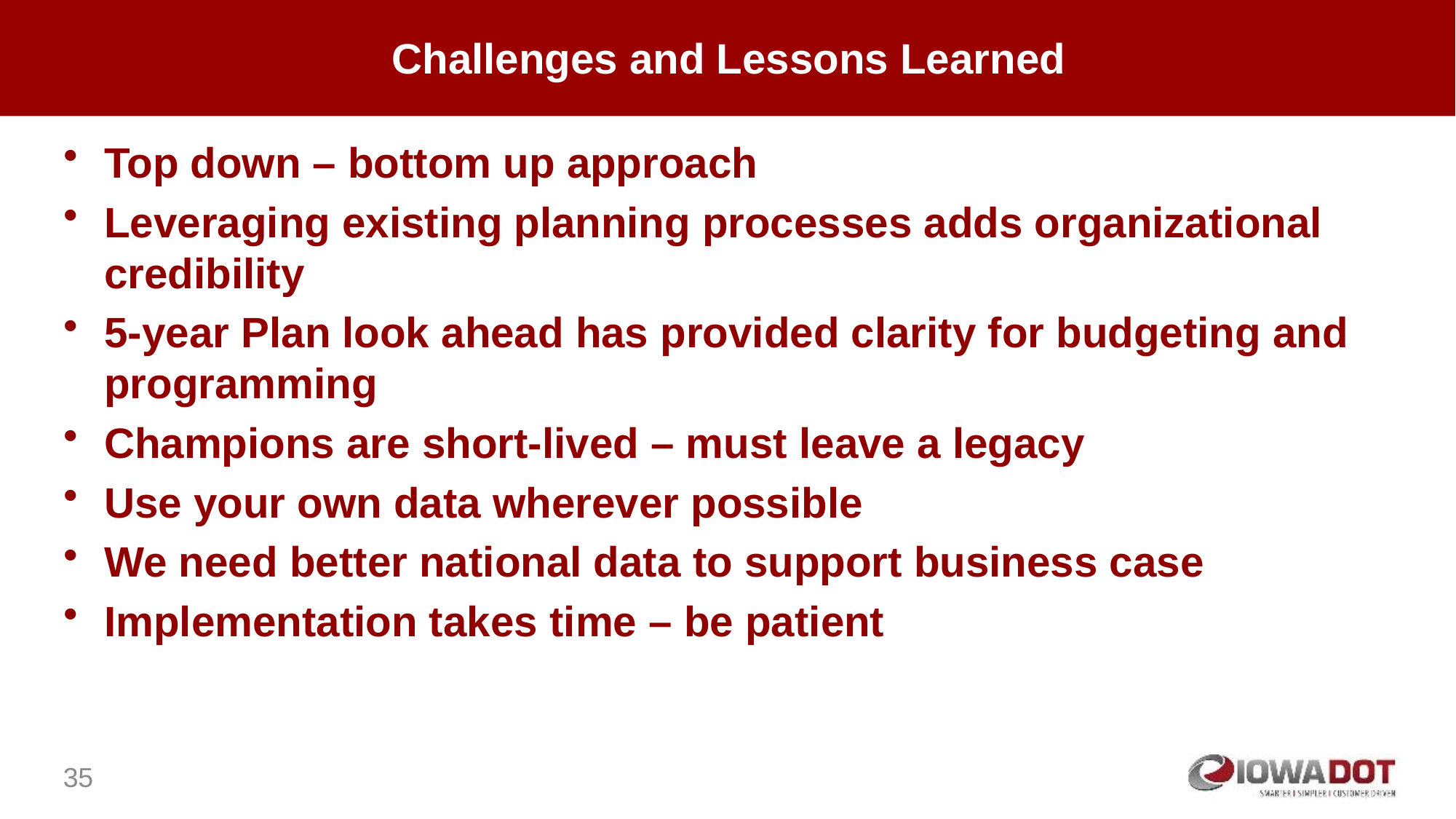

# Challenges and Lessons Learned
Top down – bottom up approach
Leveraging existing planning processes adds organizational credibility
5-year Plan look ahead has provided clarity for budgeting and programming
Champions are short-lived – must leave a legacy
Use your own data wherever possible
We need better national data to support business case
Implementation takes time – be patient

35